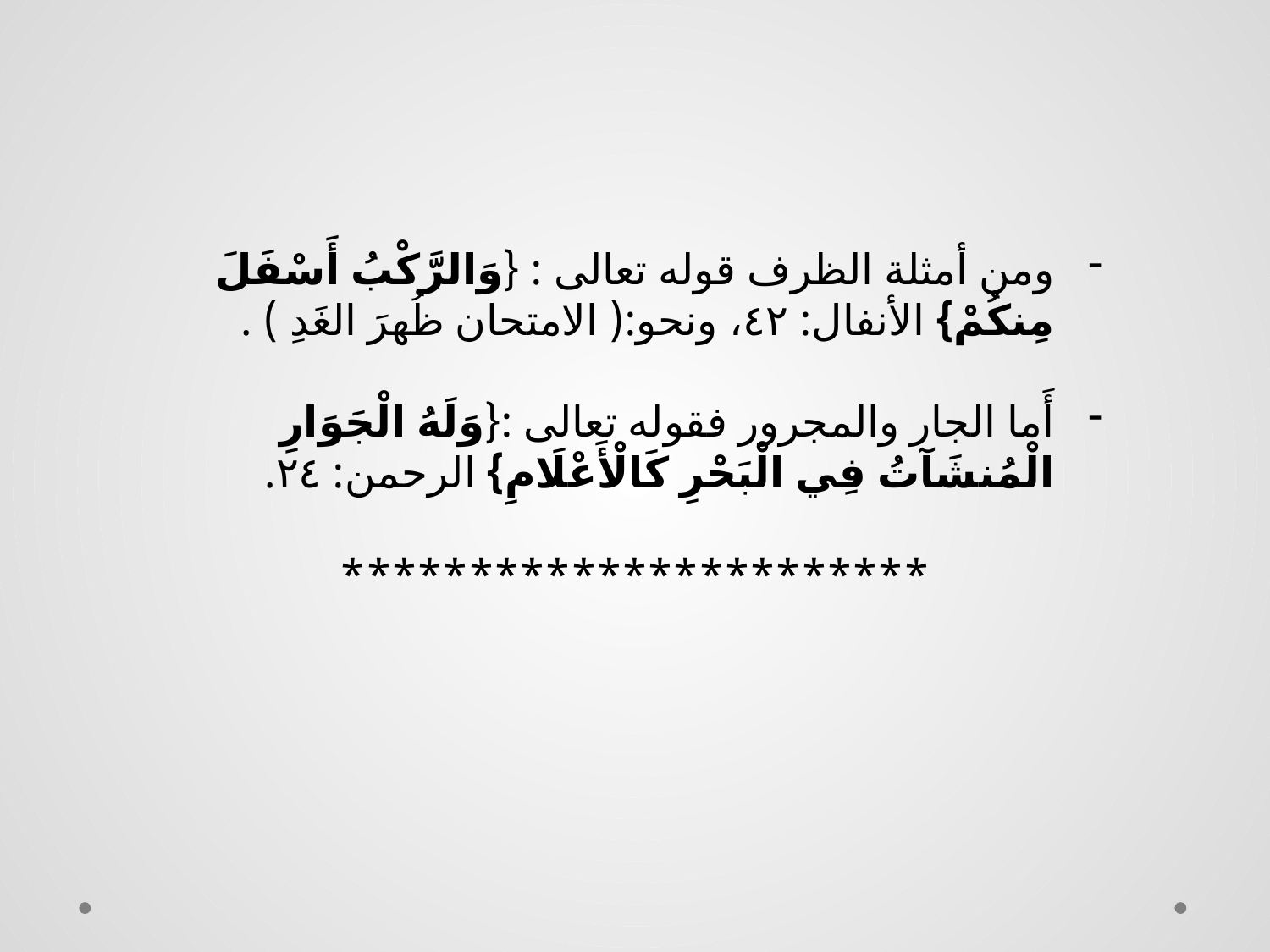

ومن أمثلة الظرف قوله تعالى : {وَالرَّكْبُ أَسْفَلَ مِنكُمْ} الأنفال: ٤٢، ونحو:( الامتحان ظُهرَ الغَدِ ) .

أَما الجار والمجرور فقوله تعالى :{وَلَهُ الْجَوَارِ الْمُنشَآتُ فِي الْبَحْرِ كَالْأَعْلَامِ} الرحمن: ٢٤.

***********************